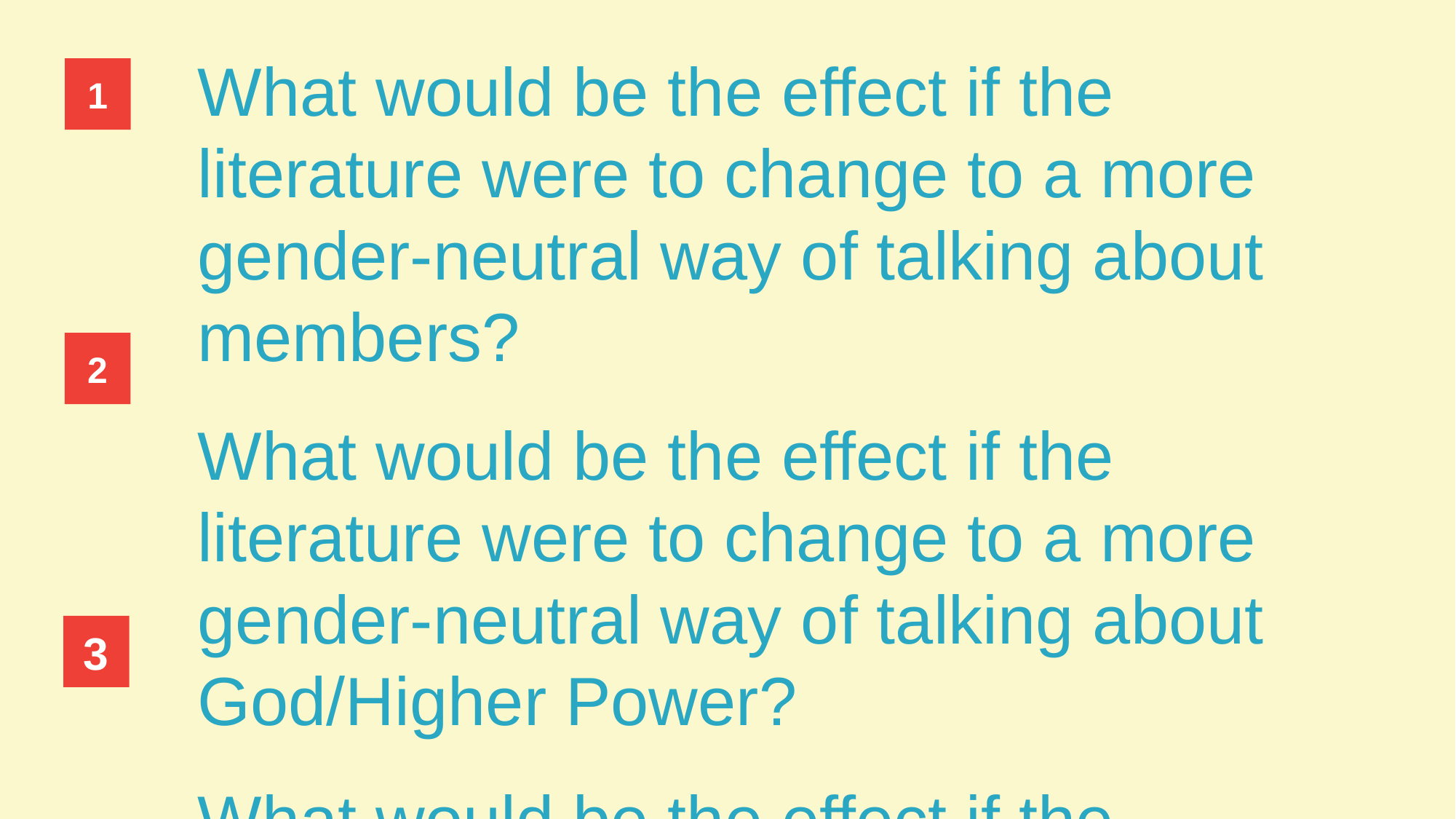

What would be the effect if the literature were to change to a more gender-neutral way of talking about members?
What would be the effect if the literature were to change to a more gender-neutral way of talking about God/Higher Power?
What would be the effect if the literature didn’t change?
1
2
3